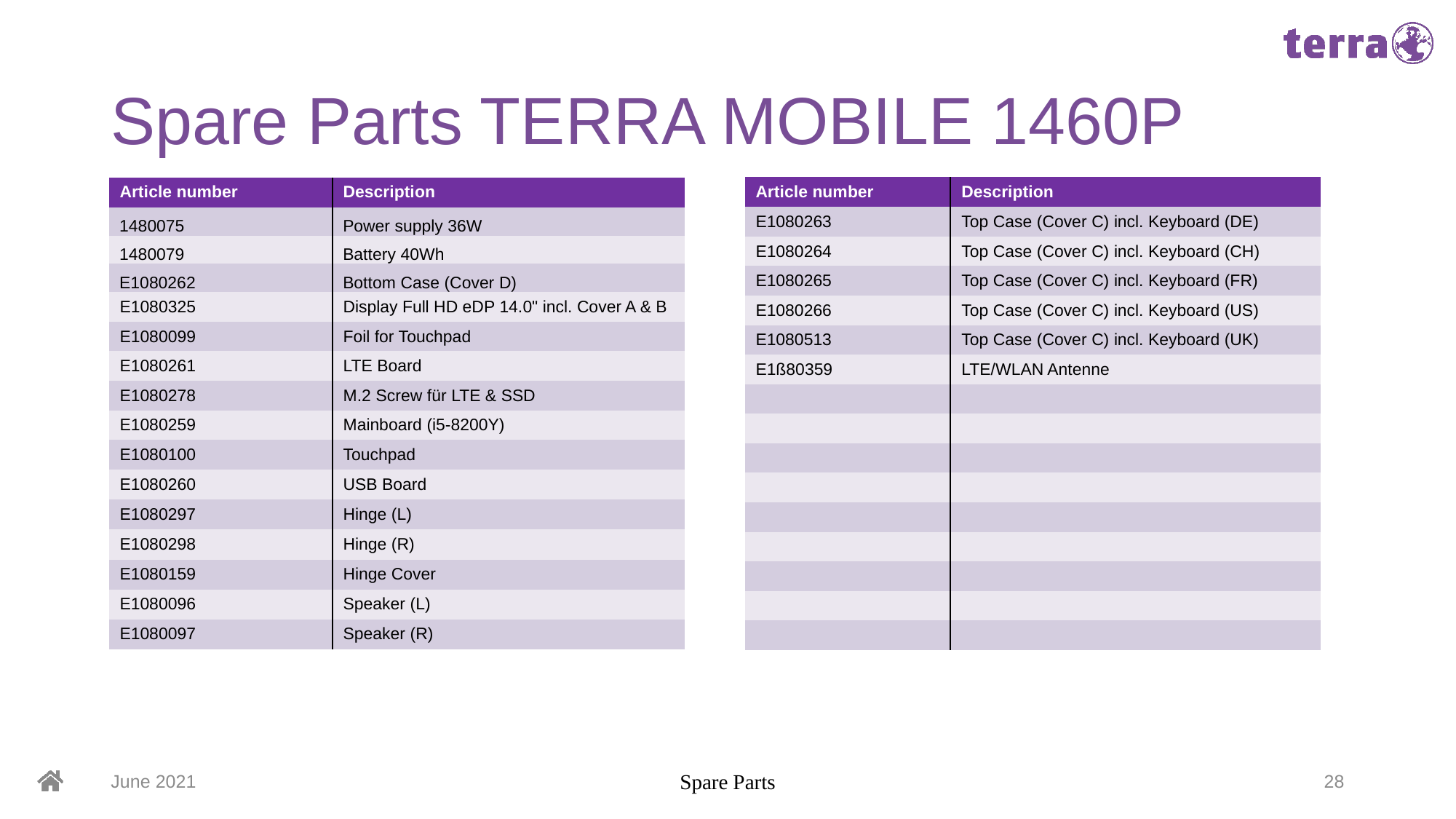

# Spare Parts TERRA MOBILE 1460P
| Article number | Description |
| --- | --- |
| E1080263 | Top Case (Cover C) incl. Keyboard (DE) |
| E1080264 | Top Case (Cover C) incl. Keyboard (CH) |
| E1080265 | Top Case (Cover C) incl. Keyboard (FR) |
| E1080266 | Top Case (Cover C) incl. Keyboard (US) |
| E1080513 | Top Case (Cover C) incl. Keyboard (UK) |
| E1ß80359 | LTE/WLAN Antenne |
|  |  |
|  |  |
|  |  |
|  |  |
|  |  |
|  |  |
|  |  |
|  |  |
|  |  |
| Article number | Description |
| --- | --- |
| 1480075 | Power supply 36W |
| 1480079 | Battery 40Wh |
| E1080262 | Bottom Case (Cover D) |
| E1080325 | Display Full HD eDP 14.0" incl. Cover A & B |
| E1080099 | Foil for Touchpad |
| E1080261 | LTE Board |
| E1080278 | M.2 Screw für LTE & SSD |
| E1080259 | Mainboard (i5-8200Y) |
| E1080100 | Touchpad |
| E1080260 | USB Board |
| E1080297 | Hinge (L) |
| E1080298 | Hinge (R) |
| E1080159 | Hinge Cover |
| E1080096 | Speaker (L) |
| E1080097 | Speaker (R) |
June 2021
Spare Parts
28